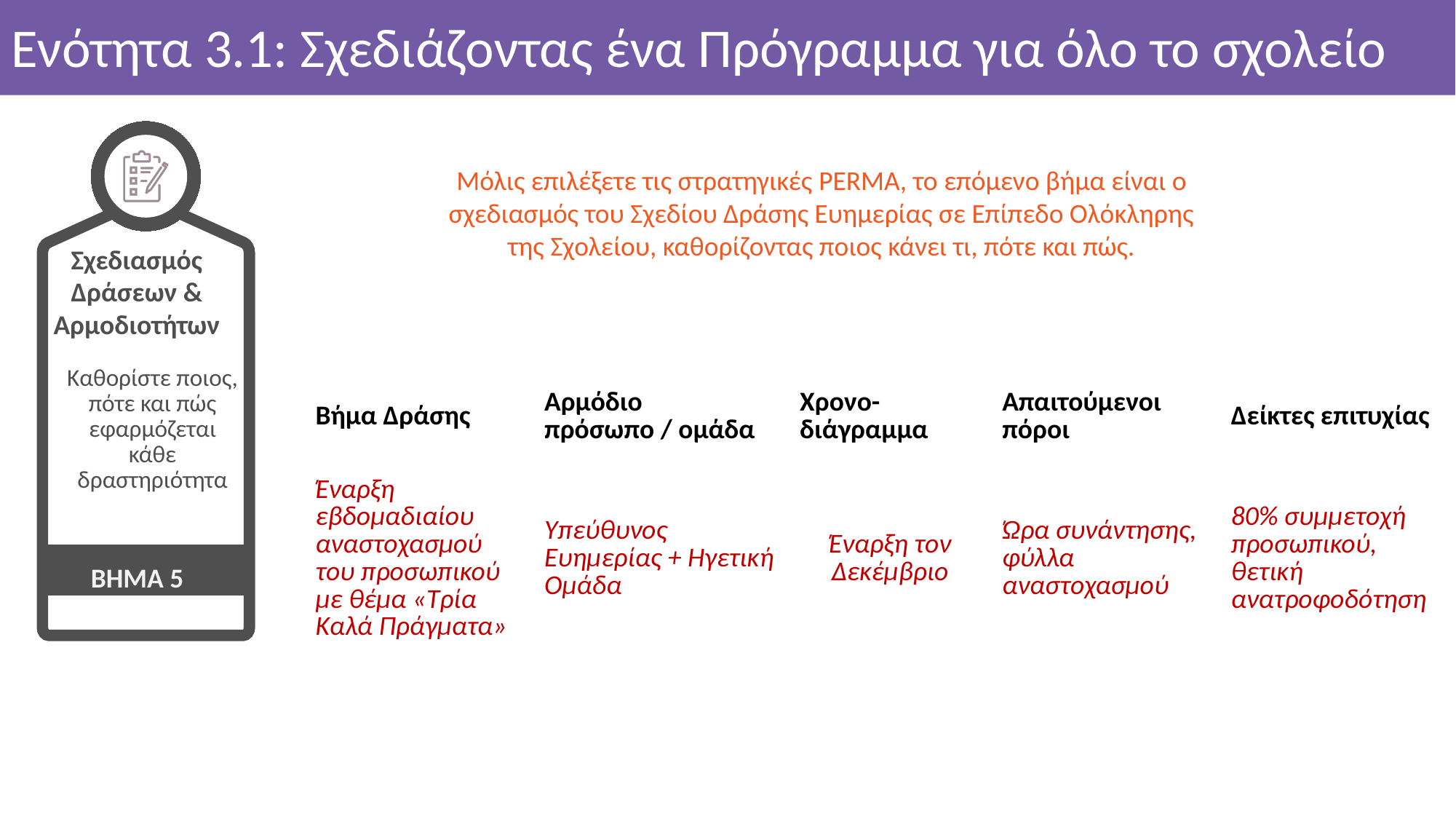

Ενότητα 3.1: Σχεδιάζοντας ένα Πρόγραμμα για όλο το σχολείο

Μόλις επιλέξετε τις στρατηγικές PERMA, το επόμενο βήμα είναι ο σχεδιασμός του Σχεδίου Δράσης Ευημερίας σε Επίπεδο Ολόκληρης της Σχολείου, καθορίζοντας ποιος κάνει τι, πότε και πώς.

Σχεδιασμός Δράσεων & Αρμοδιοτήτων

Καθορίστε ποιος, πότε και πώς εφαρμόζεται κάθε δραστηριότητα
| Βήμα Δράσης | Αρμόδιο πρόσωπο / ομάδα | Χρονο-διάγραμμα | Απαιτούμενοι πόροι | Δείκτες επιτυχίας |
| --- | --- | --- | --- | --- |
| Έναρξη εβδομαδιαίου αναστοχασμού του προσωπικού με θέμα «Τρία Καλά Πράγματα» | Υπεύθυνος Ευημερίας + Ηγετική Ομάδα | Έναρξη τον Δεκέμβριο | Ώρα συνάντησης, φύλλα αναστοχασμού | 80% συμμετοχή προσωπικού, θετική ανατροφοδότηση |

ΒΗΜΑ 5